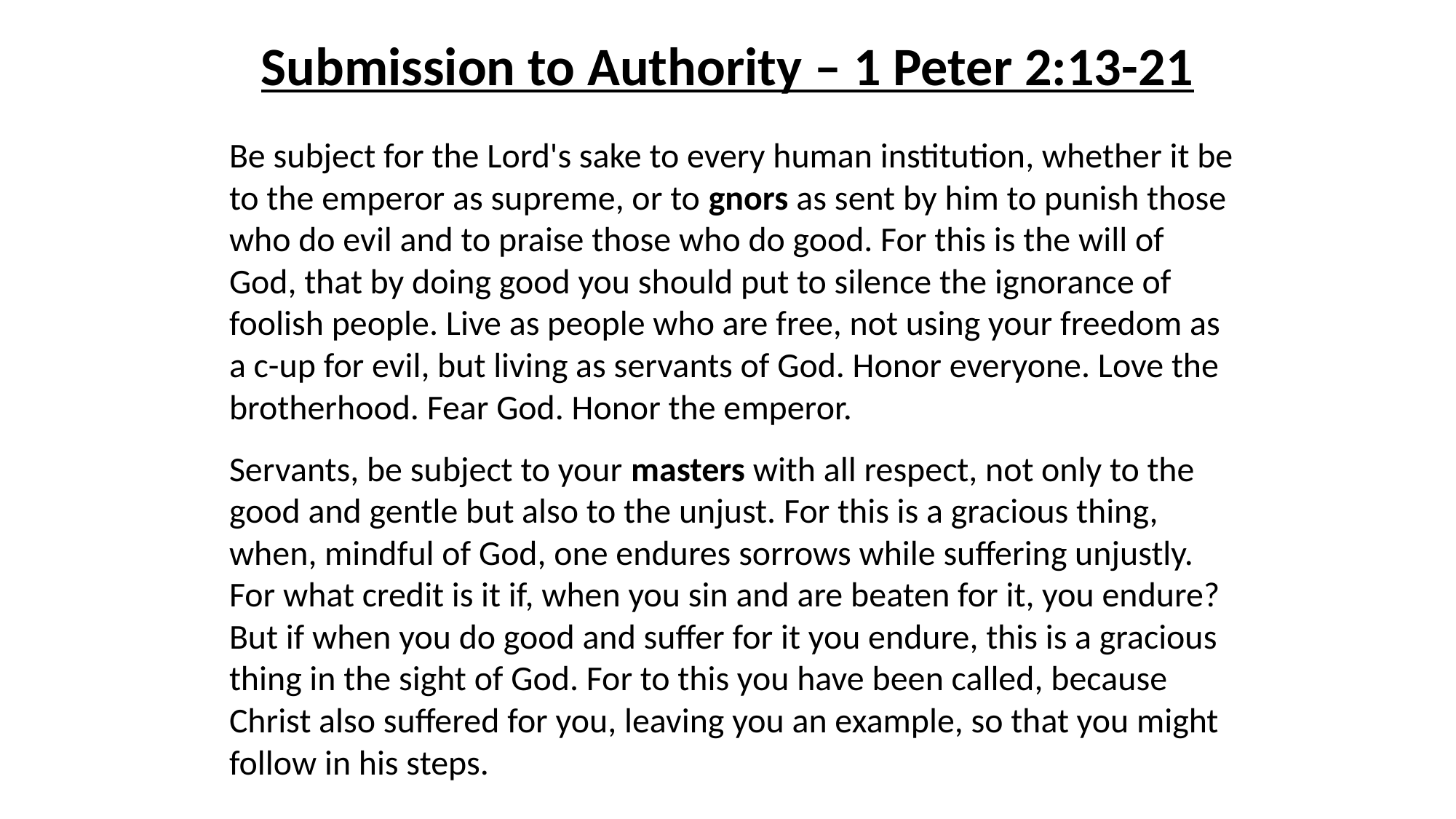

# Submission to Authority – 1 Peter 2:13-21
Be subject for the Lord's sake to every human institution, whether it be to the emperor as supreme, or to gnors as sent by him to punish those who do evil and to praise those who do good. For this is the will of God, that by doing good you should put to silence the ignorance of foolish people. Live as people who are free, not using your freedom as a c-up for evil, but living as servants of God. Honor everyone. Love the brotherhood. Fear God. Honor the emperor.
Servants, be subject to your masters with all respect, not only to the good and gentle but also to the unjust. For this is a gracious thing, when, mindful of God, one endures sorrows while suffering unjustly. For what credit is it if, when you sin and are beaten for it, you endure? But if when you do good and suffer for it you endure, this is a gracious thing in the sight of God. For to this you have been called, because Christ also suffered for you, leaving you an example, so that you might follow in his steps.